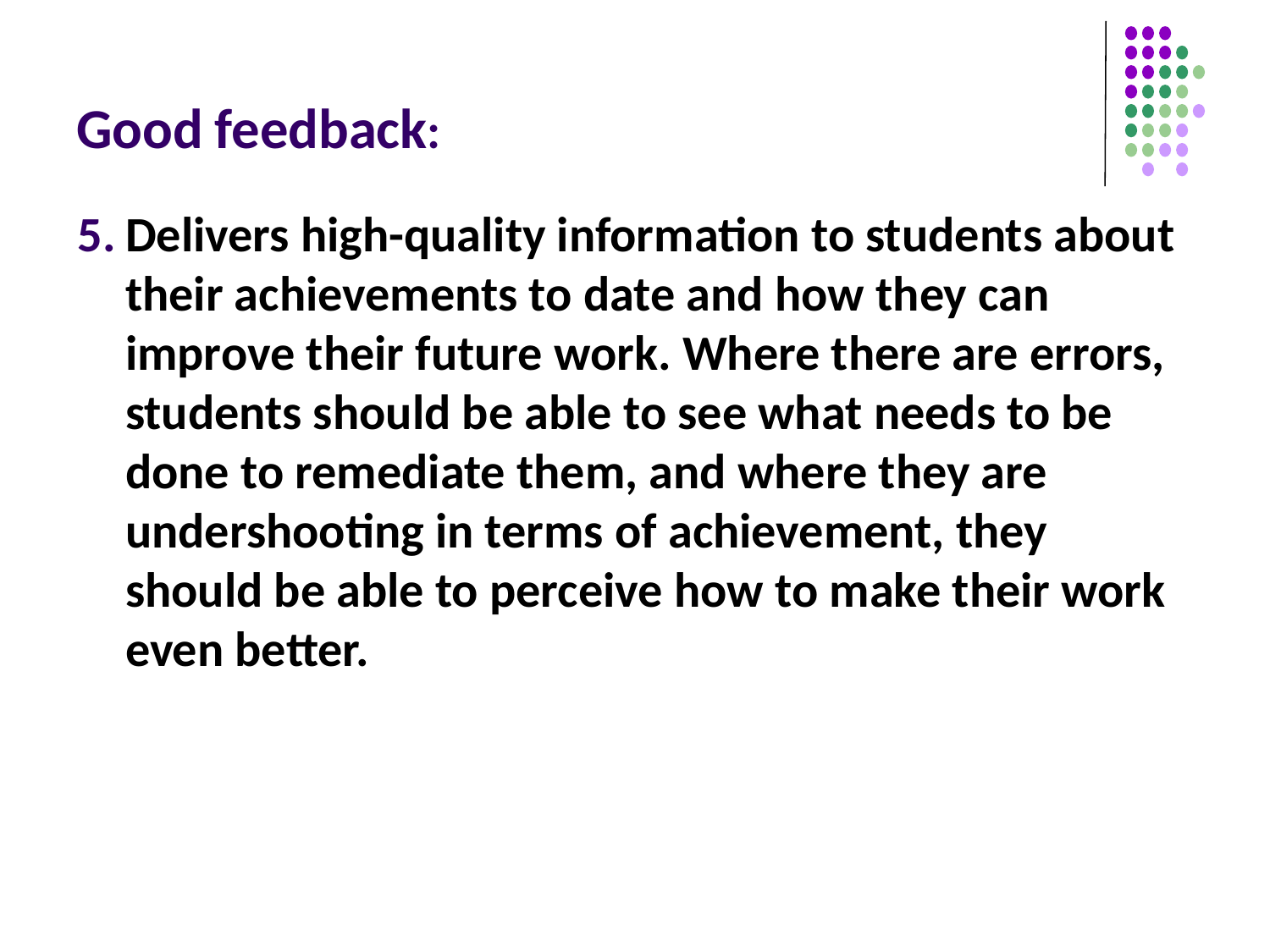

# Good feedback:
Delivers high-quality information to students about their achievements to date and how they can improve their future work. Where there are errors, students should be able to see what needs to be done to remediate them, and where they are undershooting in terms of achievement, they should be able to perceive how to make their work even better.